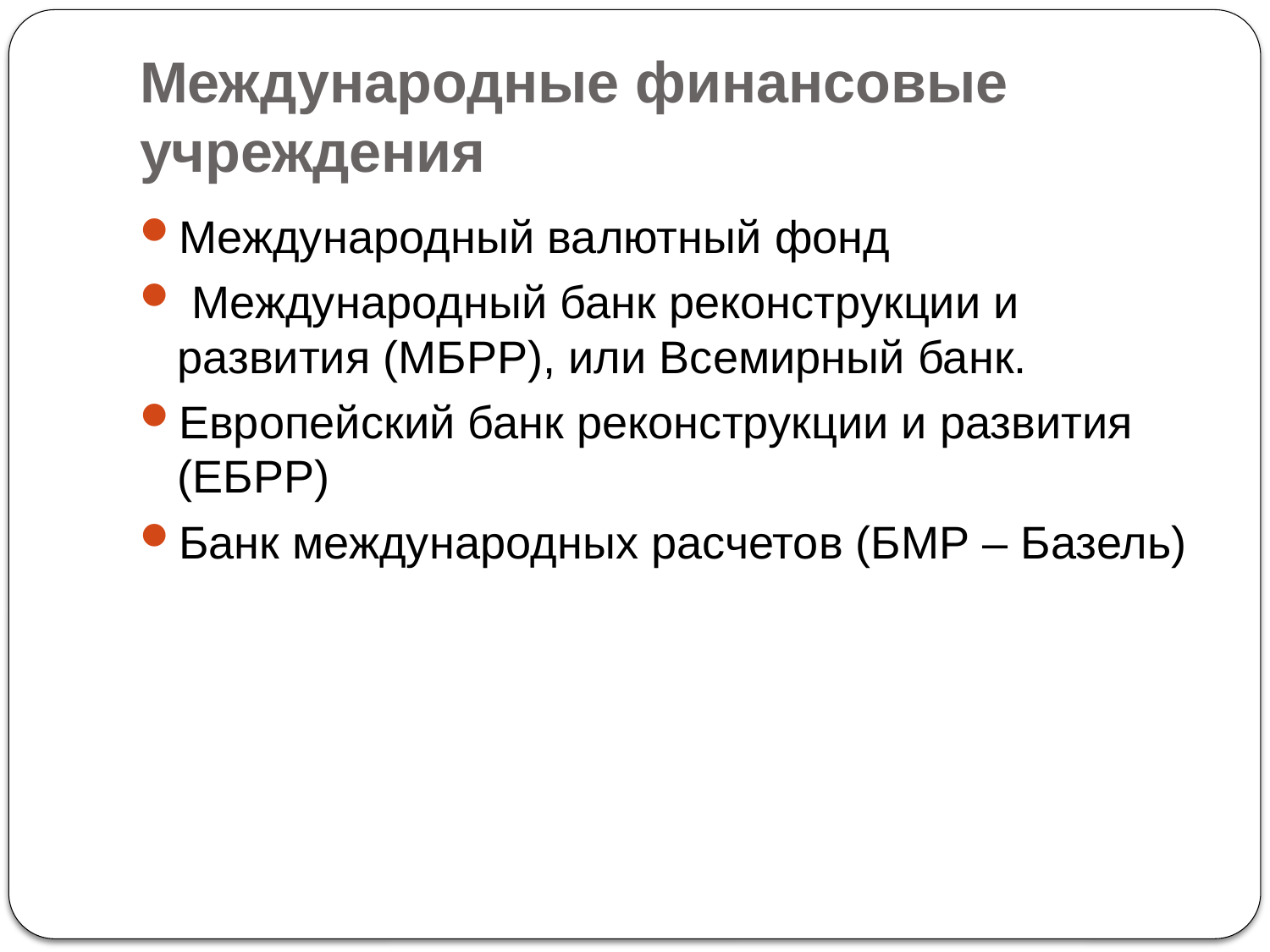

# Международные финансовые учреждения
Международный валютный фонд
 Международный банк реконструкции и развития (МБРР), или Всемирный банк.
Европейский банк реконструкции и развития (ЕБРР)
Банк международных расчетов (БМР – Базель)